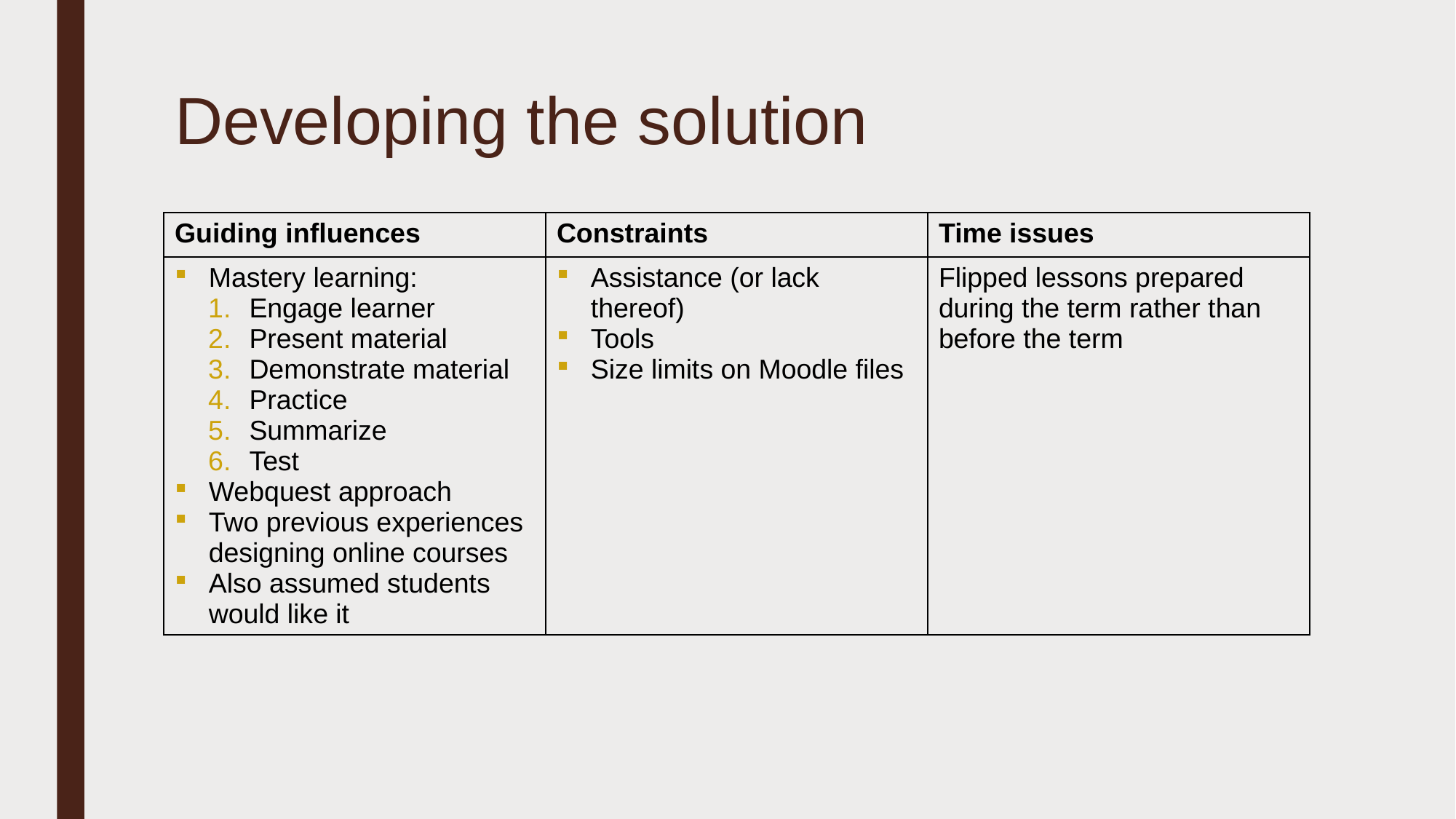

# Developing the solution
| Guiding influences | Constraints | Time issues |
| --- | --- | --- |
| Mastery learning: Engage learner Present material Demonstrate material Practice Summarize Test Webquest approach Two previous experiences designing online courses Also assumed students would like it | Assistance (or lack thereof) Tools Size limits on Moodle files | Flipped lessons prepared during the term rather than before the term |